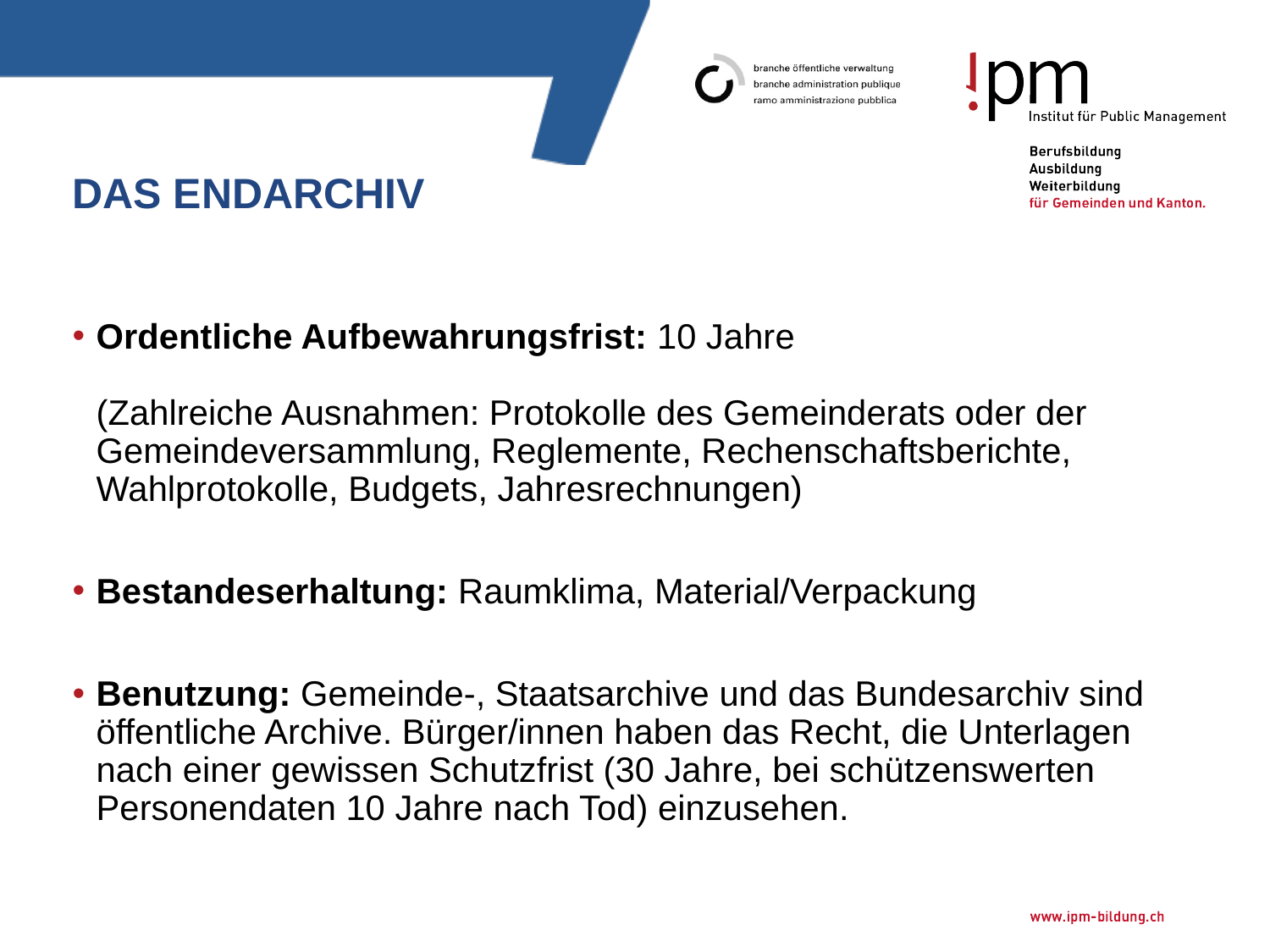

# Das Endarchiv
Ordentliche Aufbewahrungsfrist: 10 Jahre
(Zahlreiche Ausnahmen: Protokolle des Gemeinderats oder der Gemeindeversammlung, Reglemente, Rechenschaftsberichte, Wahlprotokolle, Budgets, Jahresrechnungen)

Bestandeserhaltung: Raumklima, Material/Verpackung

Benutzung: Gemeinde-, Staatsarchive und das Bundesarchiv sind öffentliche Archive. Bürger/innen haben das Recht, die Unterlagen nach einer gewissen Schutzfrist (30 Jahre, bei schützenswerten Personendaten 10 Jahre nach Tod) einzusehen.